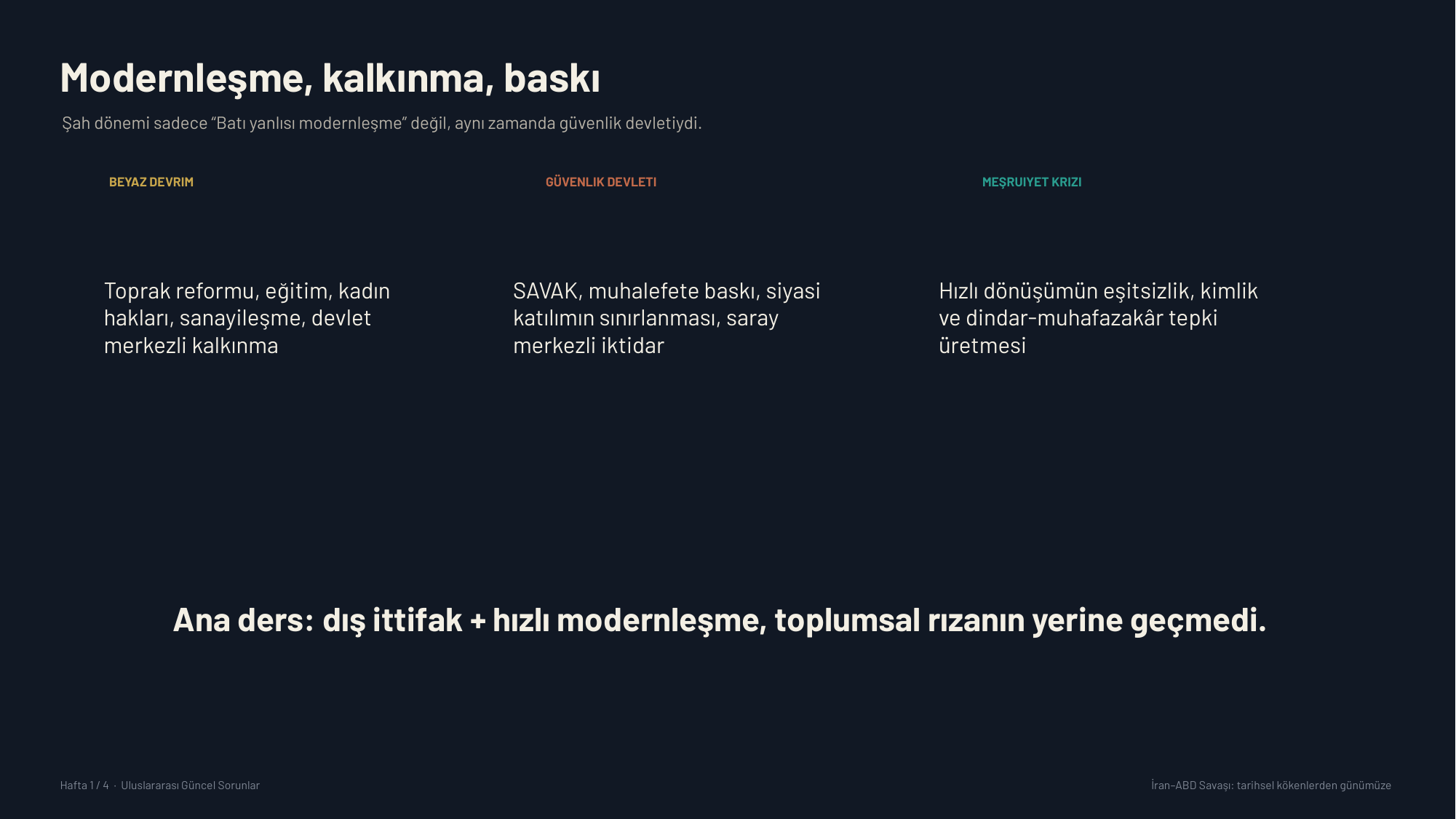

Modernleşme, kalkınma, baskı
Şah dönemi sadece “Batı yanlısı modernleşme” değil, aynı zamanda güvenlik devletiydi.
BEYAZ DEVRIM
GÜVENLIK DEVLETI
MEŞRUIYET KRIZI
Toprak reformu, eğitim, kadın hakları, sanayileşme, devlet merkezli kalkınma
SAVAK, muhalefete baskı, siyasi katılımın sınırlanması, saray merkezli iktidar
Hızlı dönüşümün eşitsizlik, kimlik ve dindar-muhafazakâr tepki üretmesi
Ana ders: dış ittifak + hızlı modernleşme, toplumsal rızanın yerine geçmedi.
Hafta 1 / 4  ·  Uluslararası Güncel Sorunlar
İran–ABD Savaşı: tarihsel kökenlerden günümüze